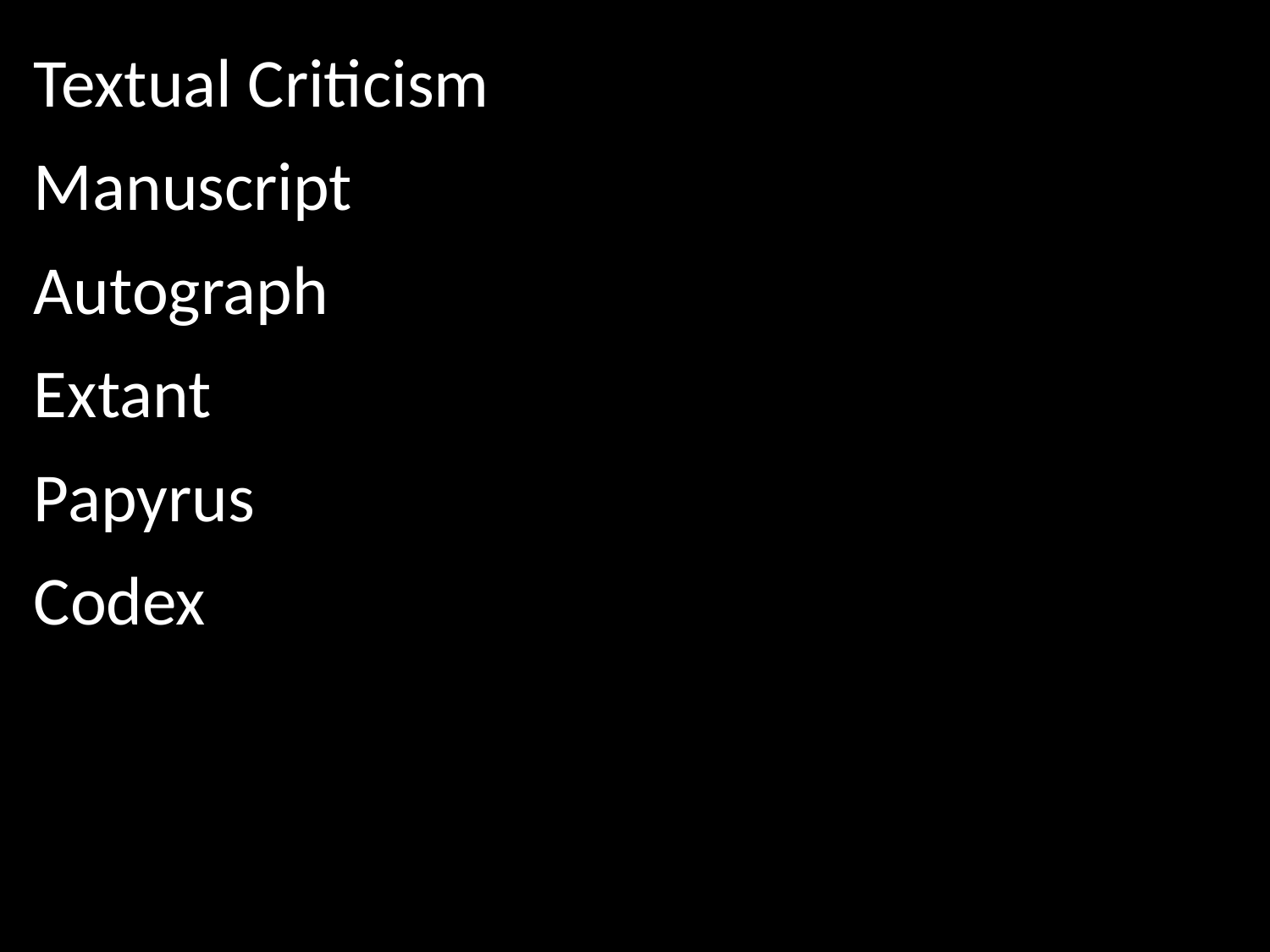

Textual Criticism
Manuscript
Autograph
Extant
Papyrus
Codex